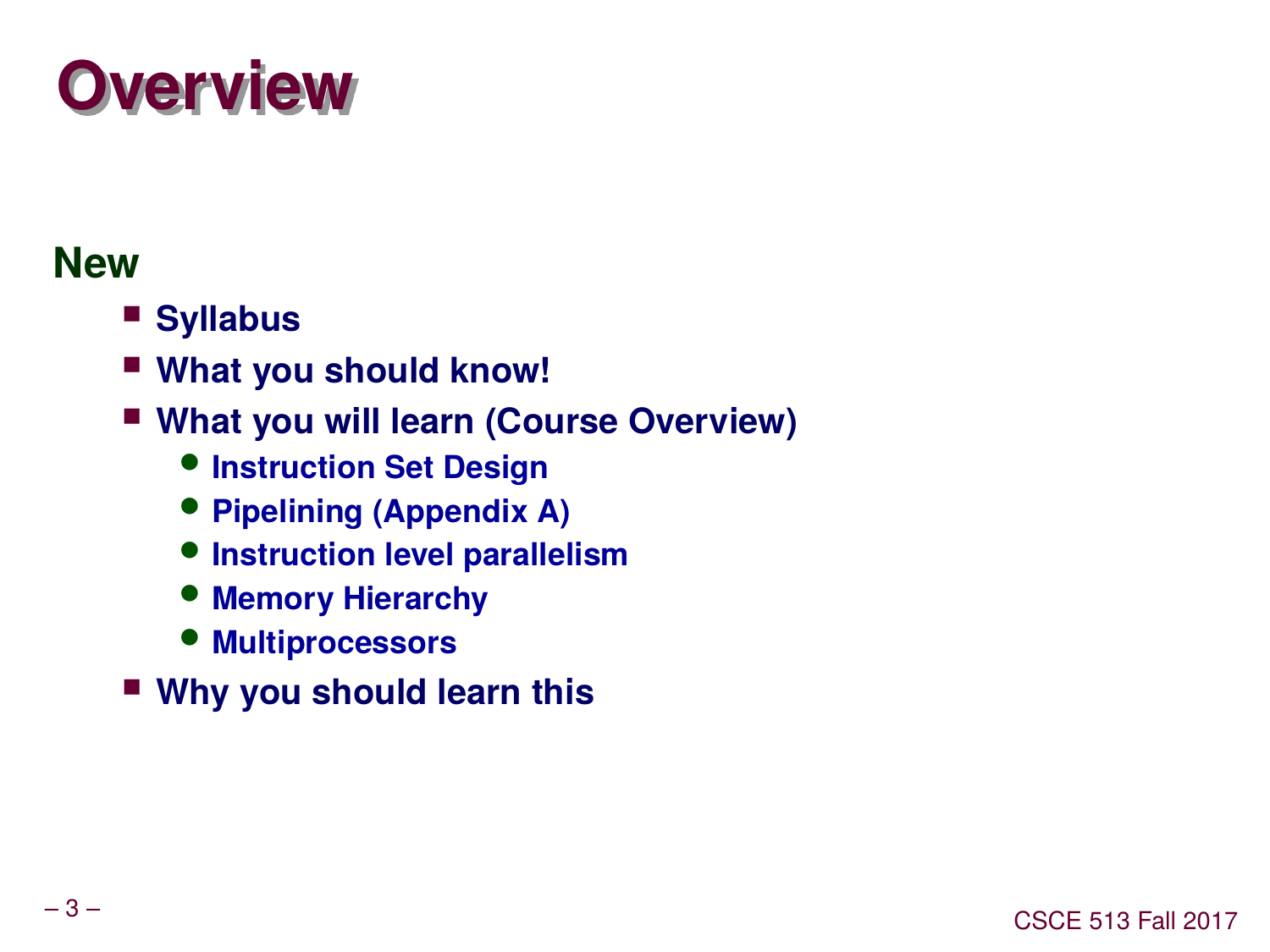

# Overview

New
Syllabus
What you should know!
What you will learn (Course Overview)
Instruction Set Design
Pipelining (Appendix A)
Instruction level parallelism
Memory Hierarchy
Multiprocessors
Why you should learn this